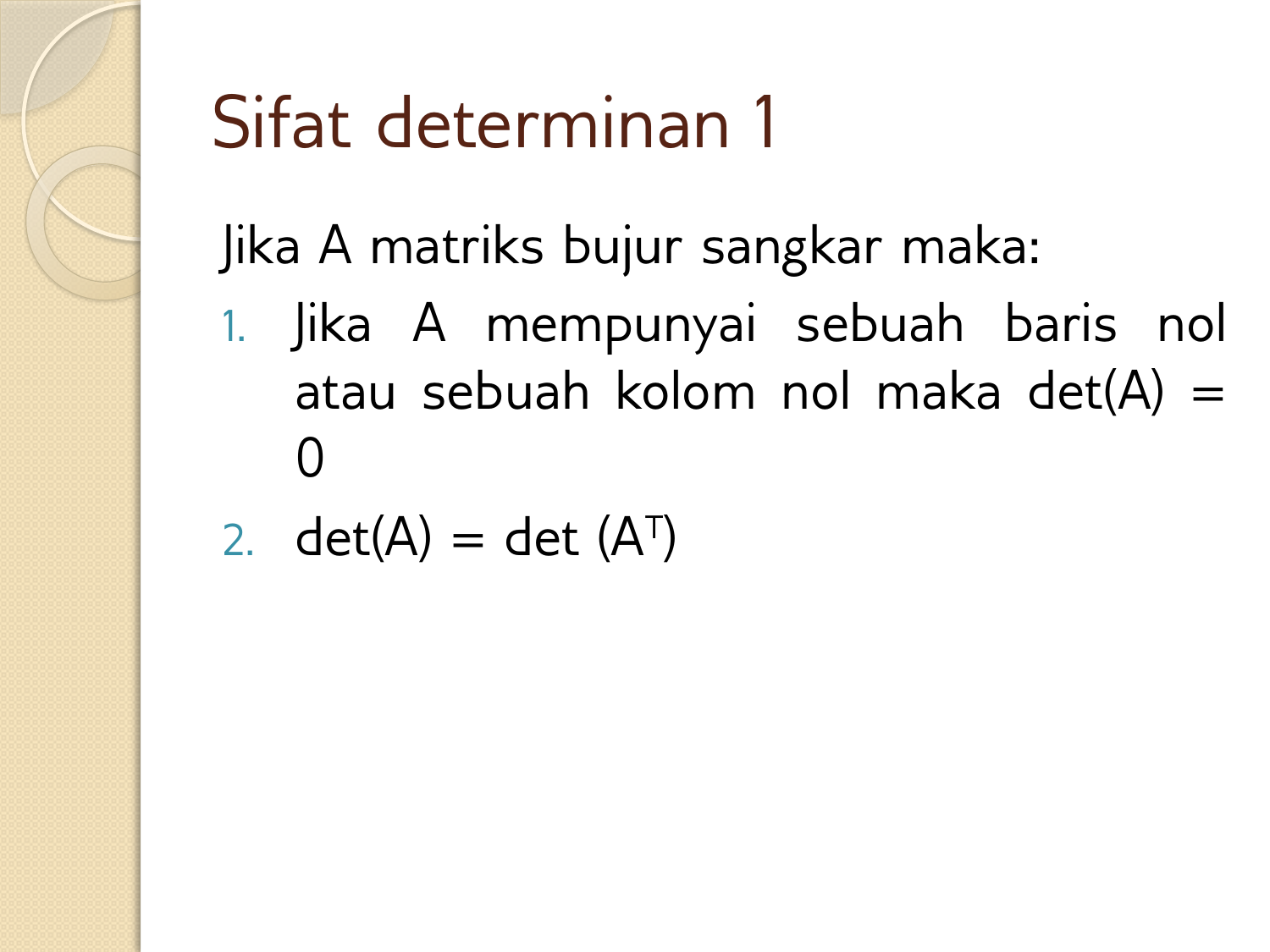

# Sifat determinan 1
Jika A matriks bujur sangkar maka:
Jika A mempunyai sebuah baris nol atau sebuah kolom nol maka det(A) = 0
det(A) = det (AT)